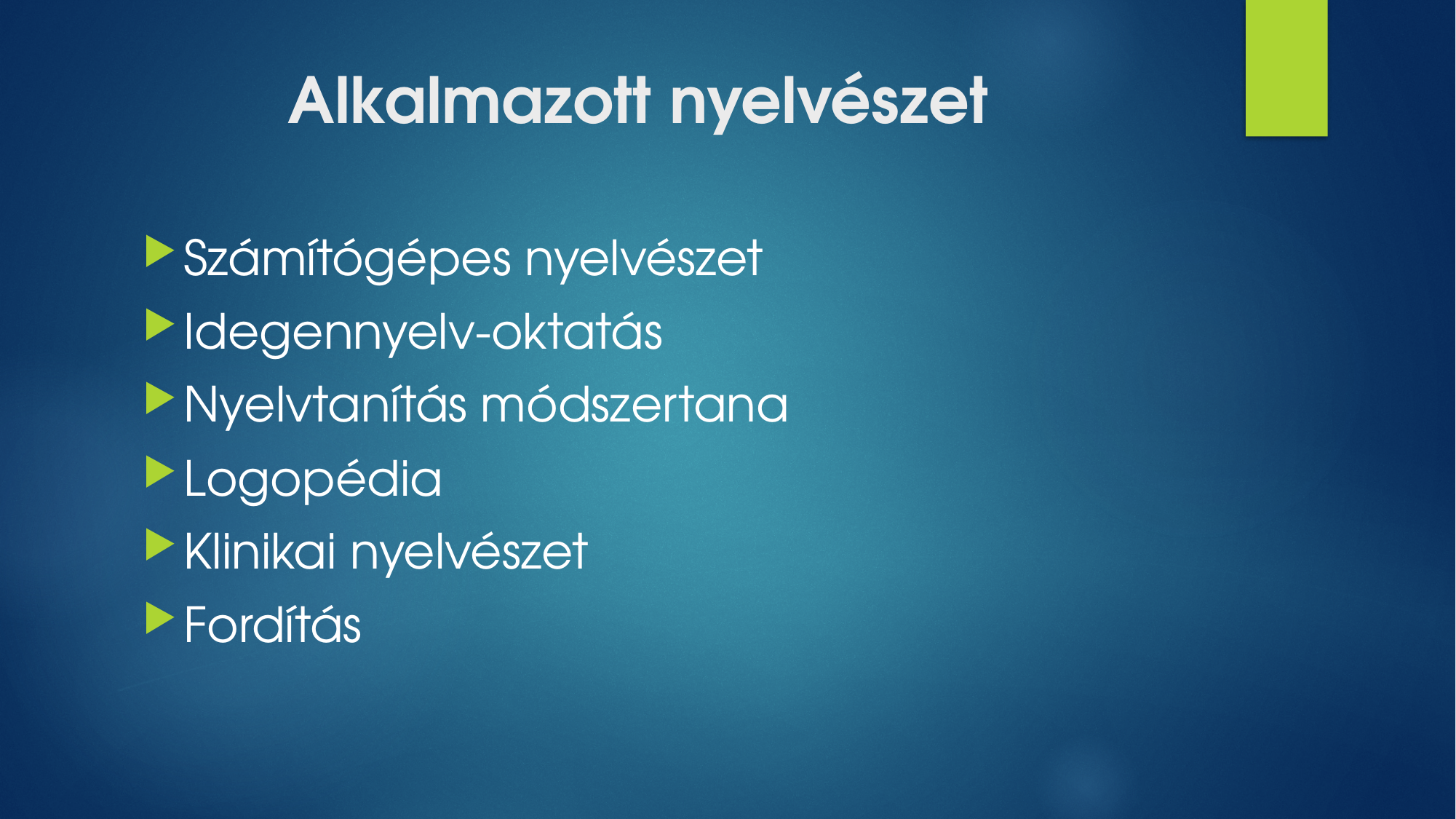

# Alkalmazott nyelvészet
Számítógépes nyelvészet
Idegennyelv-oktatás
Nyelvtanítás módszertana
Logopédia
Klinikai nyelvészet
Fordítás